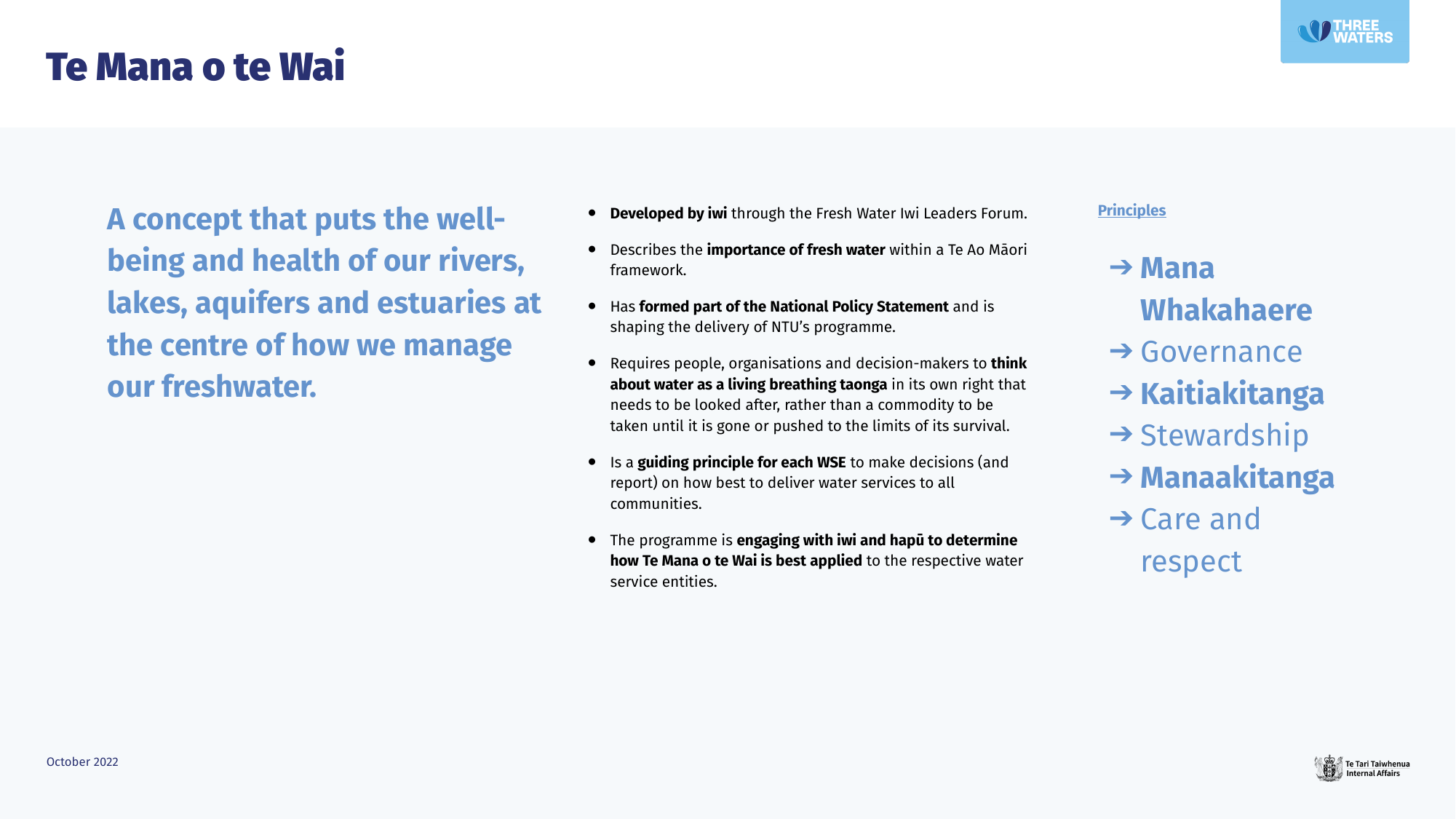

Te Mana o te Wai
Developed by iwi through the Fresh Water Iwi Leaders Forum.
Describes the importance of fresh water within a Te Ao Māori framework.
Has formed part of the National Policy Statement and is shaping the delivery of NTU’s programme.
Requires people, organisations and decision-makers to think about water as a living breathing taonga in its own right that needs to be looked after, rather than a commodity to be taken until it is gone or pushed to the limits of its survival.
Is a guiding principle for each WSE to make decisions (and report) on how best to deliver water services to all communities.
The programme is engaging with iwi and hapū to determine how Te Mana o te Wai is best applied to the respective water service entities.
A concept that puts the well-being and health of our rivers, lakes, aquifers and estuaries at the centre of how we manage our freshwater.

Principles
Mana Whakahaere
Governance
Kaitiakitanga
Stewardship
Manaakitanga
Care and respect